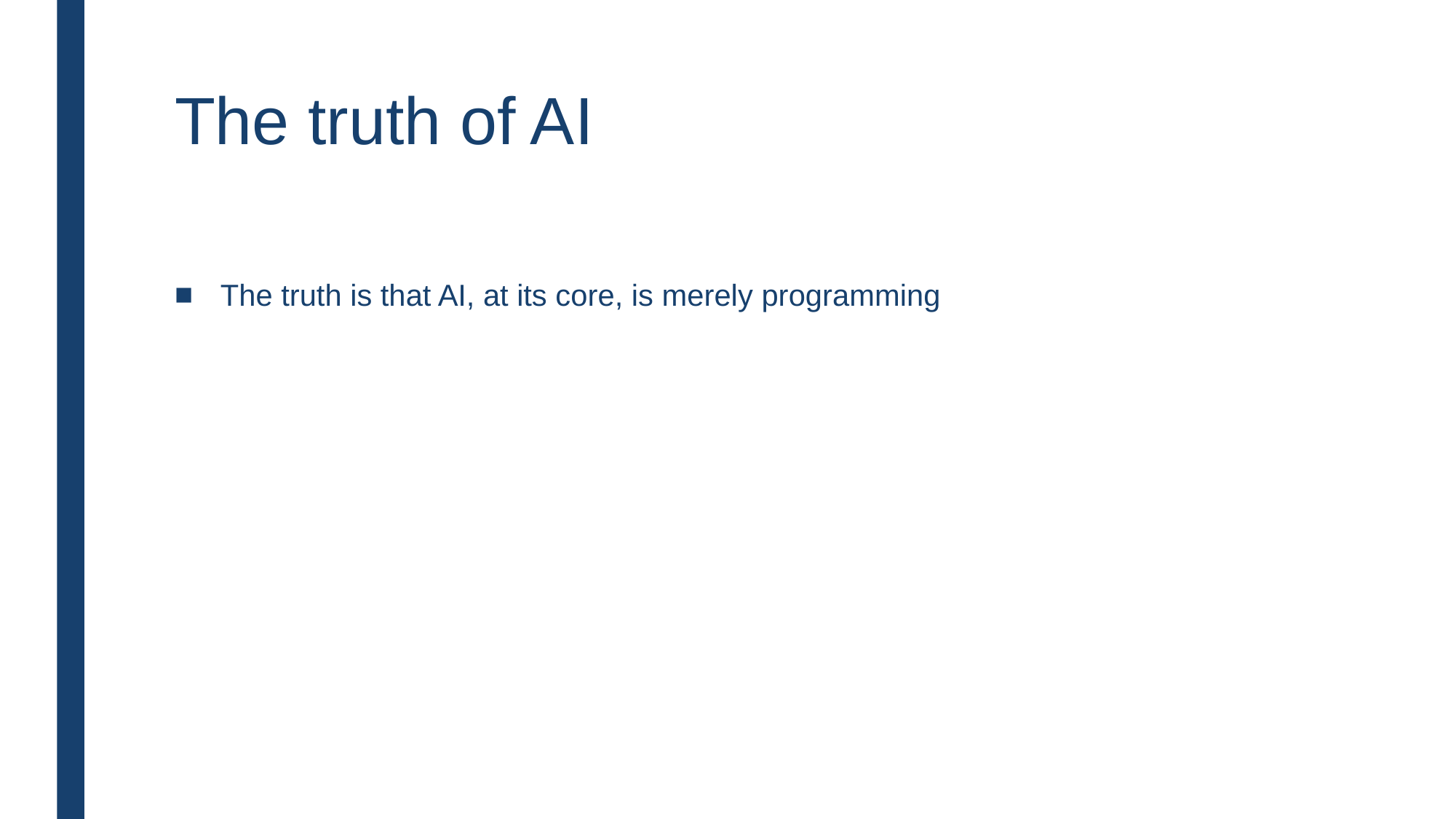

# The truth of AI
The truth is that AI, at its core, is merely programming